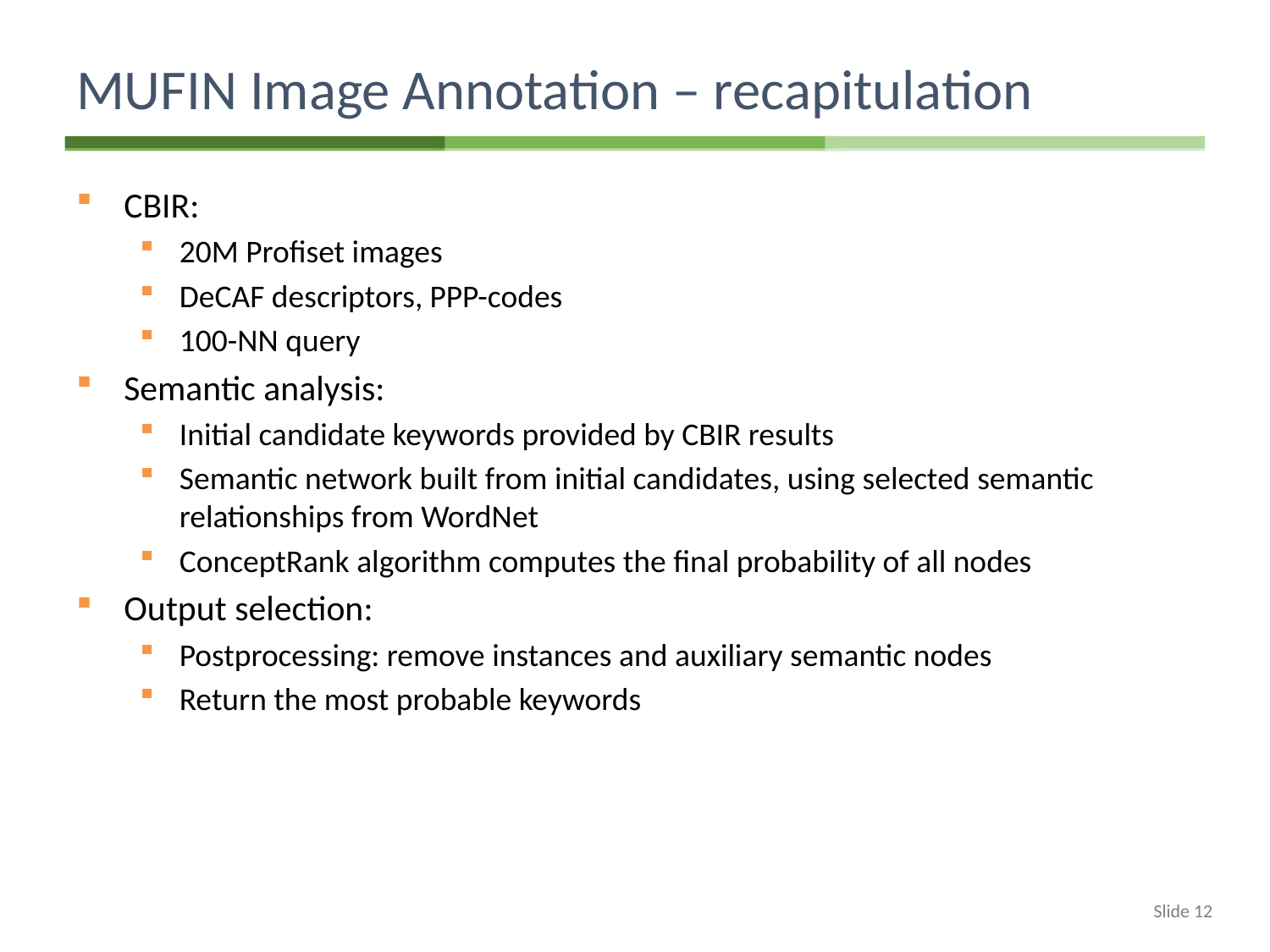

# MUFIN Image Annotation – recapitulation
CBIR:
20M Profiset images
DeCAF descriptors, PPP-codes
100-NN query
Semantic analysis:
Initial candidate keywords provided by CBIR results
Semantic network built from initial candidates, using selected semantic relationships from WordNet
ConceptRank algorithm computes the final probability of all nodes
Output selection:
Postprocessing: remove instances and auxiliary semantic nodes
Return the most probable keywords